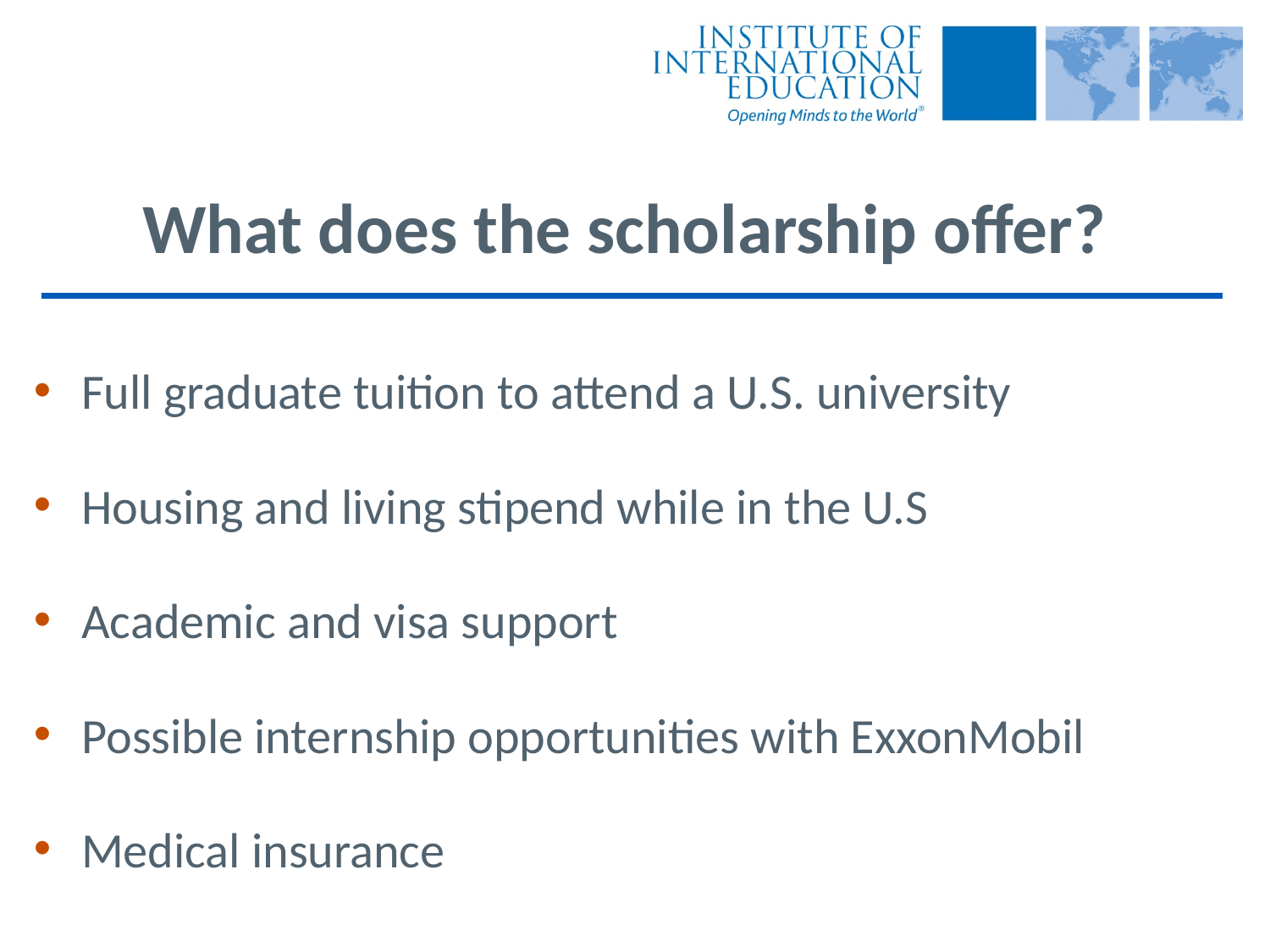

# What does the scholarship offer?

Full graduate tuition to attend a U.S. university

Housing and living stipend while in the U.S

Academic and visa support

Possible internship opportunities with ExxonMobil

Medical insurance